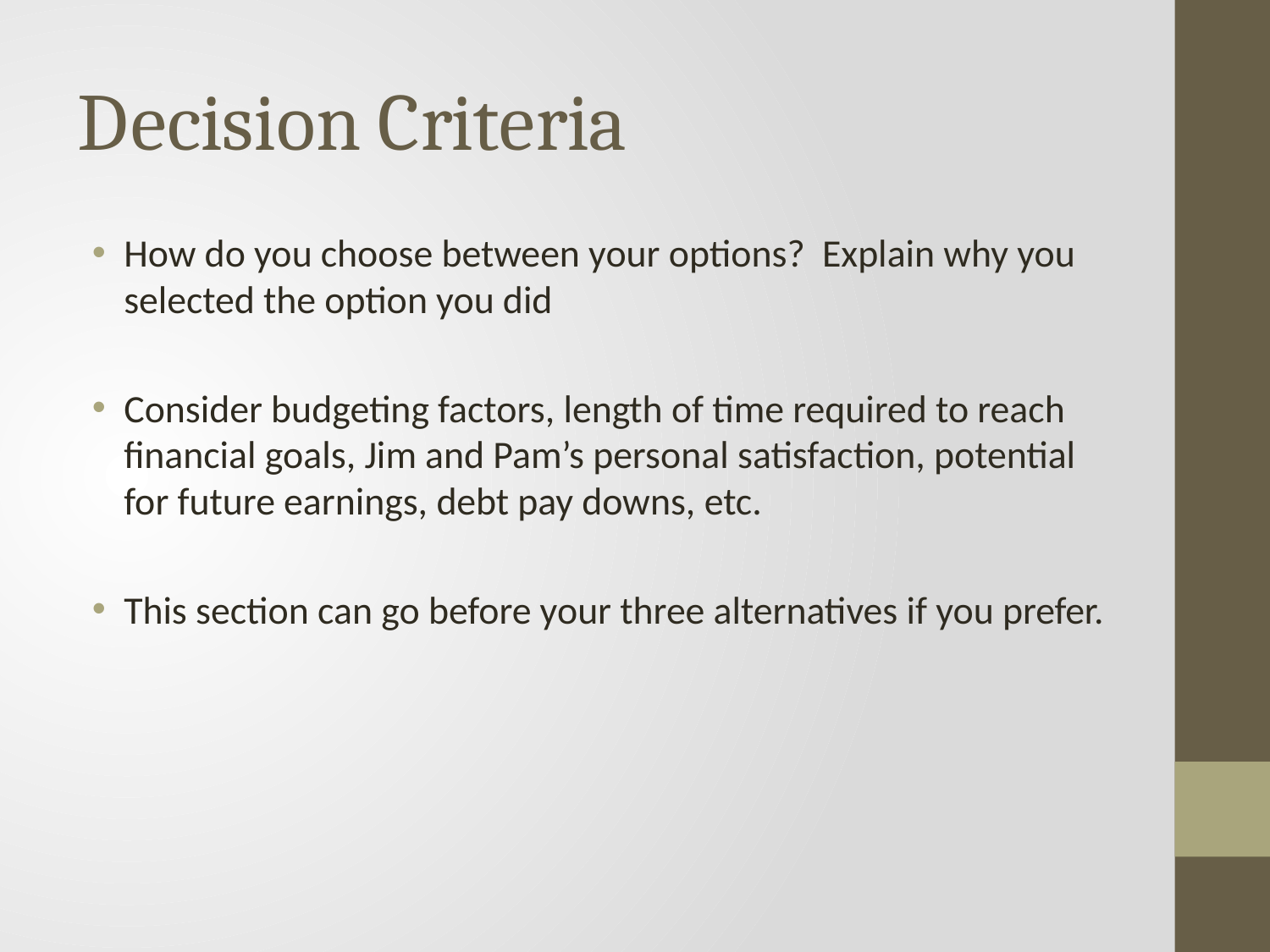

# Decision Criteria
How do you choose between your options?  Explain why you selected the option you did

Consider budgeting factors, length of time required to reach financial goals, Jim and Pam’s personal satisfaction, potential for future earnings, debt pay downs, etc.

This section can go before your three alternatives if you prefer.